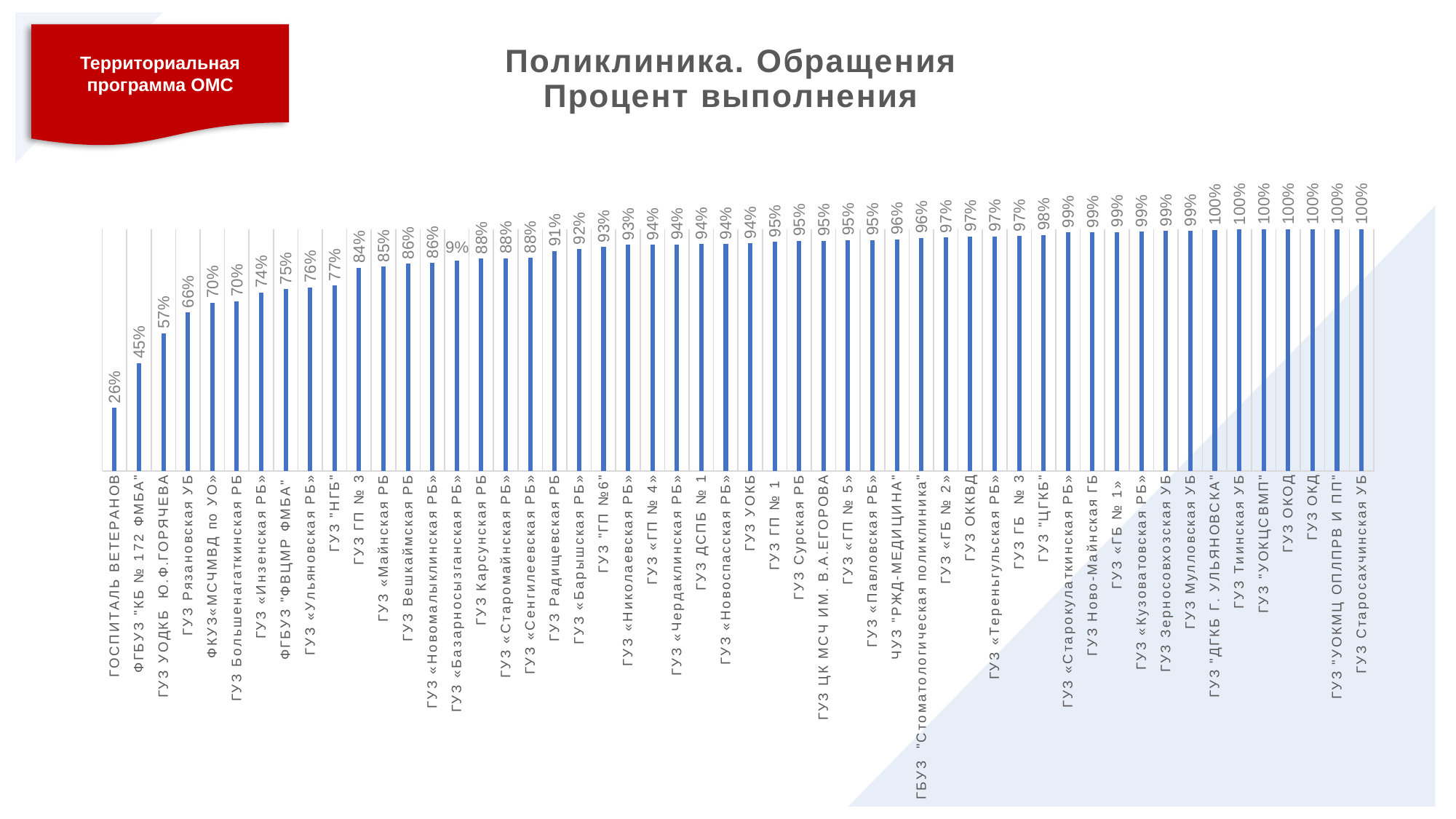

### Chart: Поликлиника. Обращения
Процент выполнения

| Category | Ряд 1 |
|---|---|
| ГОСПИТАЛЬ ВЕТЕРАНОВ | 0.260697827518104 |
| ФГБУЗ "КБ № 172 ФМБА" | 0.44617749188819944 |
| ГУЗ УОДКБ  Ю.Ф.ГОРЯЧЕВА | 0.5691056910569106 |
| ГУЗ Рязановская УБ | 0.6554702495201535 |
| ФКУЗ«МСЧМВД по УО» | 0.6967045785943424 |
| ГУЗ Большенагаткинская РБ | 0.7026097511632612 |
| ГУЗ «Инзенская РБ» | 0.7378360844806459 |
| ФГБУЗ "ФВЦМР ФМБА"  | 0.7512301804264625 |
| ГУЗ «Ульяновская РБ» | 0.7595412671554803 |
| ГУЗ "НГБ" | 0.7666279069767442 |
| ГУЗ ГП № 3 | 0.8406422517689137 |
| ГУЗ «Майнская РБ | 0.8454579369520612 |
| ГУЗ Вешкаймская РБ | 0.8573780873970868 |
| ГУЗ «Новомалыклинская РБ» | 0.8595479345284489 |
| ГУЗ «Базарносызганская РБ» | 0.8702001081665766 |
| ГУЗ Карсунская РБ | 0.8783304629723432 |
| ГУЗ «Старомайнская РБ» | 0.8790081231295426 |
| ГУЗ «Сенгилеевская РБ» | 0.8816624365482234 |
| ГУЗ Радищевская РБ | 0.9099372596640356 |
| ГУЗ «Барышская РБ» | 0.917340521114106 |
| ГУЗ "ГП №6" | 0.9266275451931787 |
| ГУЗ «Николаевская РБ» | 0.9347591660675773 |
| ГУЗ «ГП № 4» | 0.9352490637231436 |
| ГУЗ «Чердаклинская РБ» | 0.9361752376453918 |
| ГУЗ ДСПБ № 1 | 0.9384615384615385 |
| ГУЗ «Новоспасская РБ» | 0.9385415663230903 |
| ГУЗ УОКБ | 0.9411337209302325 |
| ГУЗ ГП № 1  | 0.9479228428001106 |
| ГУЗ Сурская РБ | 0.9523300229182582 |
| ГУЗ ЦК МСЧ ИМ. В.А.ЕГОРОВА | 0.9523595925614429 |
| ГУЗ «ГП № 5» | 0.9547781569965871 |
| ГУЗ «Павловская РБ» | 0.9549231041187909 |
| ЧУЗ "РЖД-МЕДИЦИНА" | 0.9579710144927536 |
| ГБУЗ  "Стоматологическая поликлиника" | 0.9645623547637491 |
| ГУЗ «ГБ № 2» | 0.9662080352228949 |
| ГУЗ ОККВД | 0.9695227142035653 |
| ГУЗ «Тереньгульская РБ» | 0.9699367088607594 |
| ГУЗ ГБ  № 3 | 0.9715236111542885 |
| ГУЗ "ЦГКБ" | 0.976138648755105 |
| ГУЗ «Старокулаткинская РБ» | 0.9861733203505355 |
| ГУЗ Ново-Майнская ГБ | 0.9864291772688719 |
| ГУЗ «ГБ № 1»  | 0.9885375307241444 |
| ГУЗ «Кузоватовская РБ» | 0.9897201017811705 |
| ГУЗ Зерносовхозская УБ | 0.9929548280149192 |
| ГУЗ Мулловская УБ | 0.9933349790175265 |
| ГУЗ "ДГКБ Г. УЛЬЯНОВСКА" | 0.9963151694474124 |
| ГУЗ Тиинская УБ | 0.9989310529128808 |
| ГУЗ "УОКЦСВМП" | 0.9999367928702357 |
| ГУЗ ОКОД | 1.0 |
| ГУЗ ОКД | 1.0 |
| ГУЗ "УОКМЦ ОПЛПРВ И ПП" | 1.0 |
| ГУЗ Старосахчинская УБ | 1.0 |

Территориальная программа ОМС